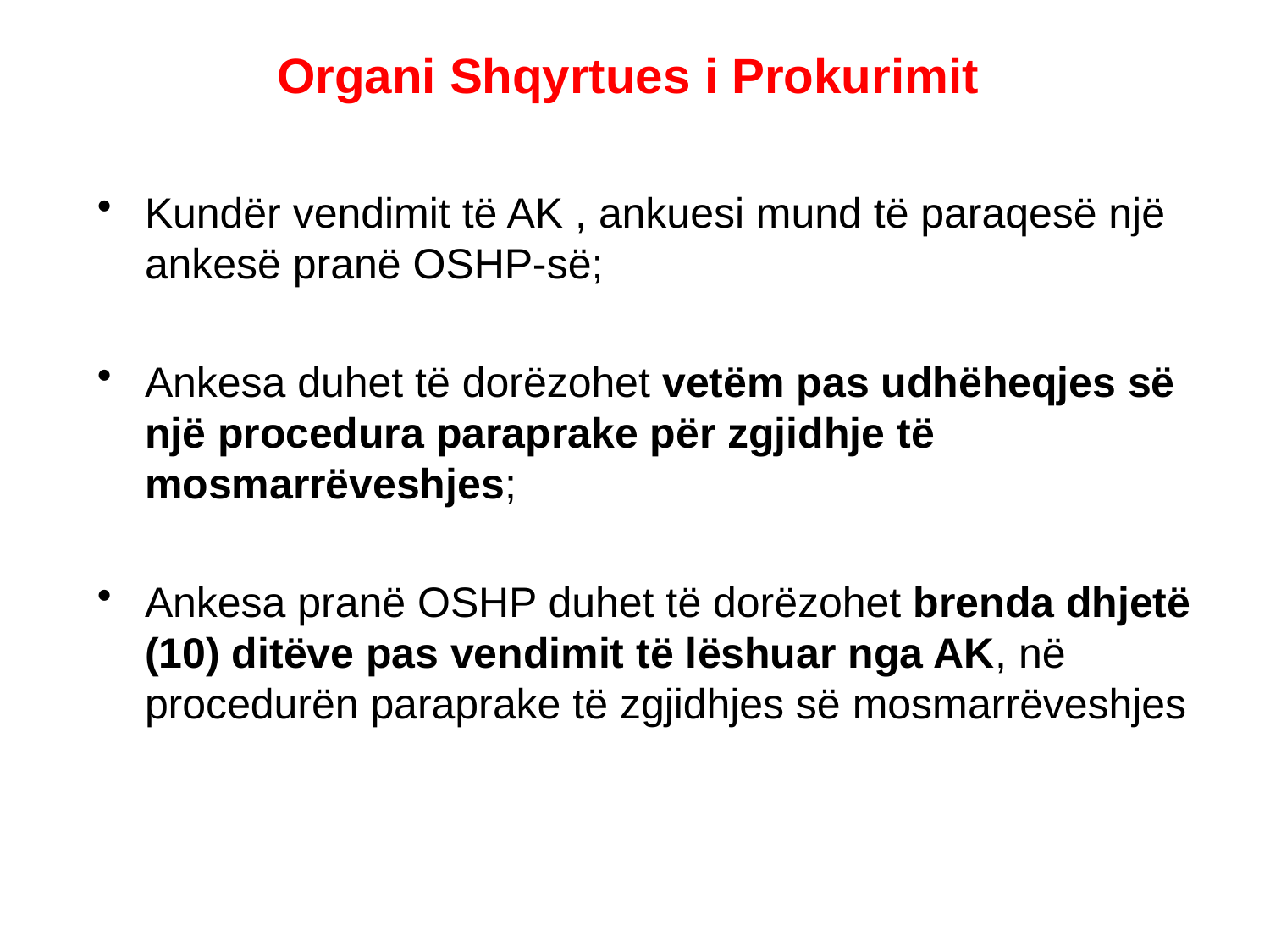

# Organi Shqyrtues i Prokurimit
Kundër vendimit të AK , ankuesi mund të paraqesë një ankesë pranë OSHP-së;

Ankesa duhet të dorëzohet vetëm pas udhëheqjes së një procedura paraprake për zgjidhje të mosmarrëveshjes;

Ankesa pranë OSHP duhet të dorëzohet brenda dhjetë (10) ditëve pas vendimit të lëshuar nga AK, në procedurën paraprake të zgjidhjes së mosmarrëveshjes